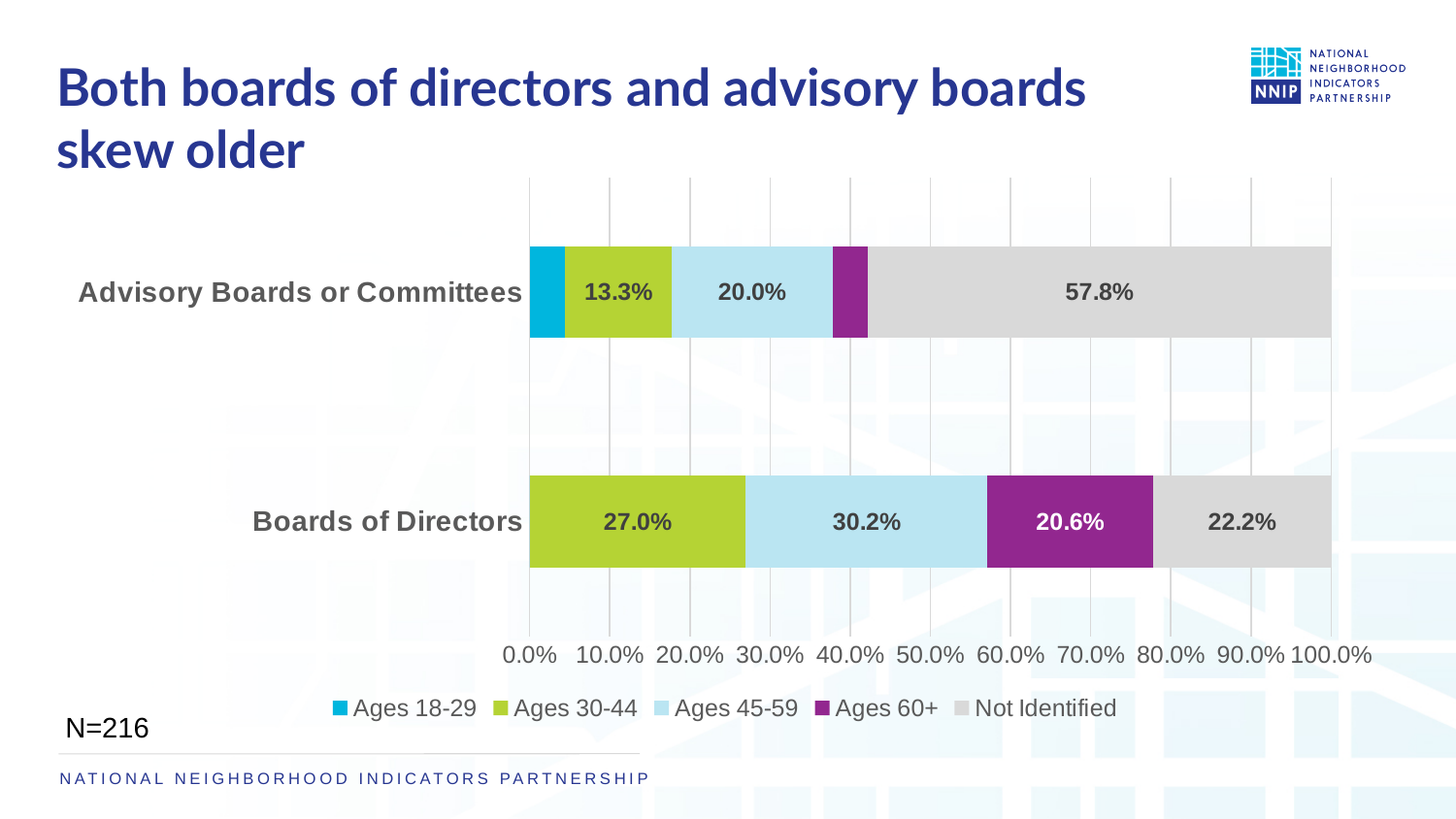

# Both boards of directors and advisory boards skew older

### Chart

| Category | Ages 18-29 | Ages 30-44 | Ages 45-59 | Ages 60+ | Not Identified |
|---|---|---|---|---|---|
| Boards of Directors | 0.0 | 0.2698412698412698 | 0.30158730158730157 | 0.20634920634920634 | 0.2222222222222222 |
| Advisory Boards or Committees | 0.044444444444444446 | 0.13333333333333333 | 0.2 | 0.044444444444444446 | 0.5777777777777777 |
N=216